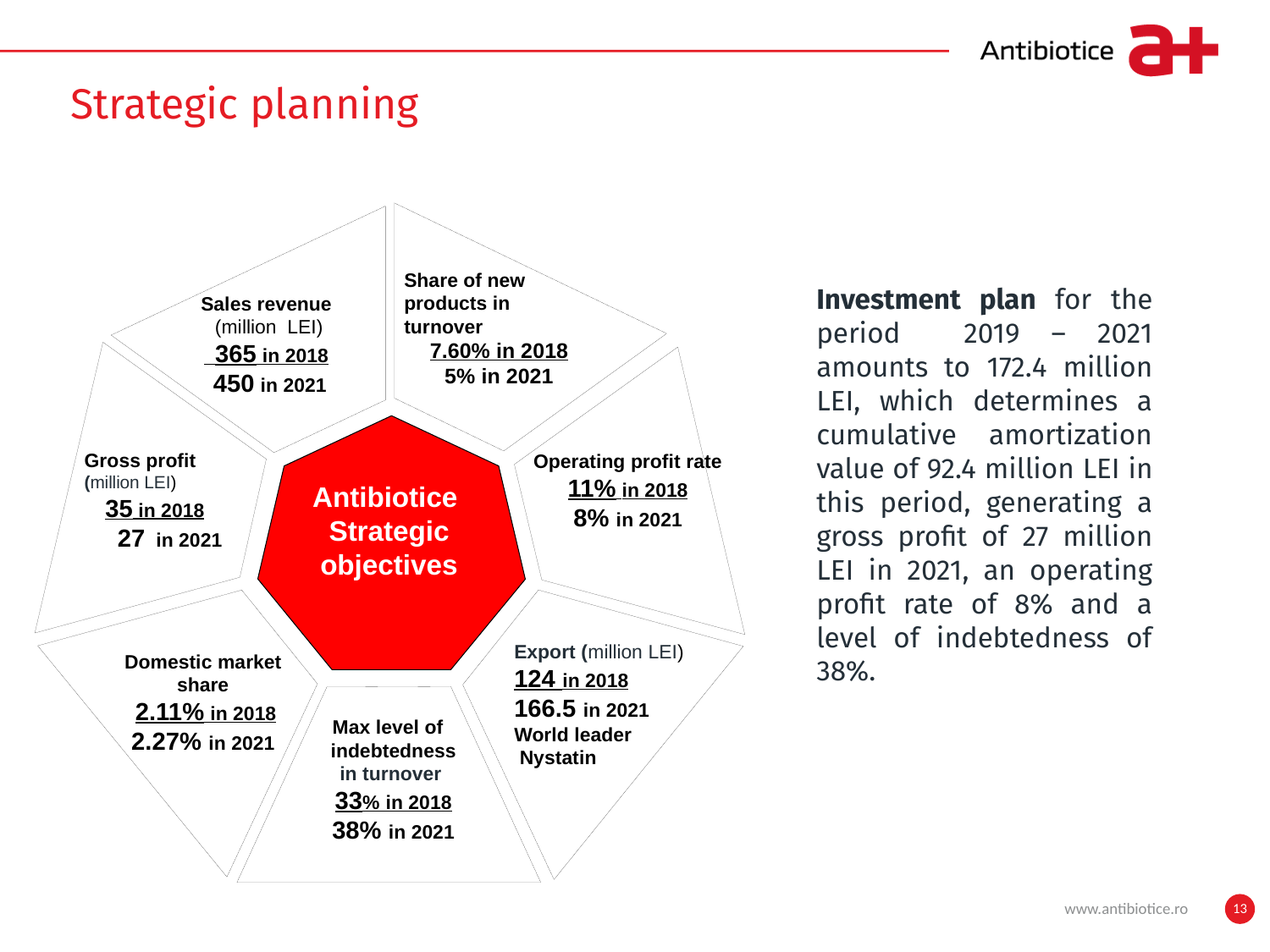

# Strategic planning

Investment plan for the period  2019 – 2021 amounts to 172.4 million LEI, which determines a cumulative amortization value of 92.4 million LEI in this period, generating a gross profit of 27 million LEI in 2021, an operating profit rate of 8% and a level of indebtedness of 38%.

Sales revenue
 (million  LEI)
  365 in 2018
 450 in 2021
Share of new products in turnover
7.60% in 2018
5% in 2021

Antibiotice
Strategic objectives

Operating profit rate
11% in 2018
8% in 2021

Gross profit
(million LEI)
   35 in 2018
27  in 2021

Domestic market share
 2.11% in 2018
2.27% in 2021

Export (million LEI)
124 in 2018
166.5 in 2021
World leader
 Nystatin

Max level of
indebtedness
in turnover
33% in 2018
38% in 2021

www.antibiotice.ro
13